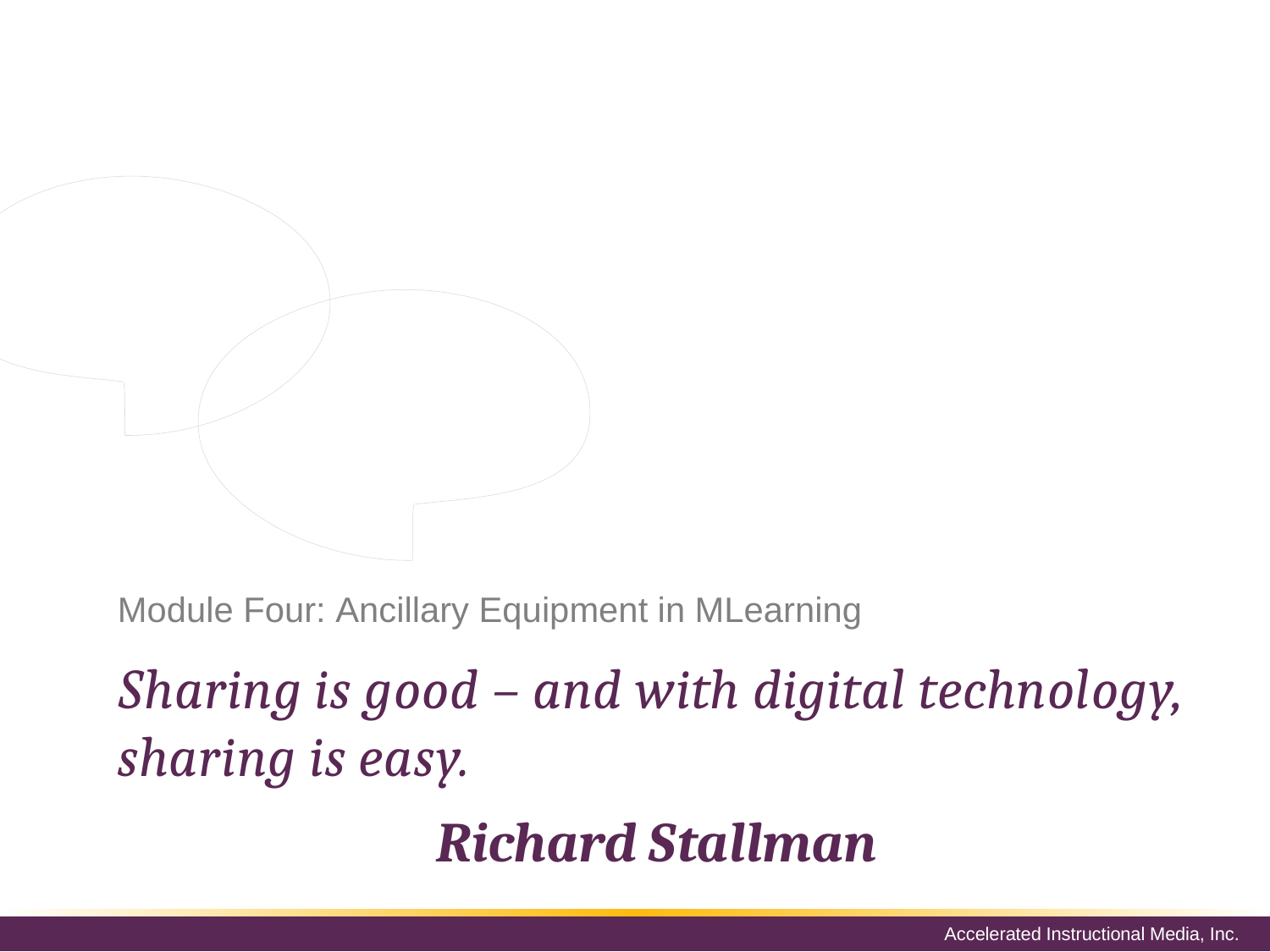

The mobile devices used with MLearning are just devices if they cannot be paired with other electronic services/equipment that are needed as well.  After all, no one can power up a tablet without an internet connection and the mobile phone might be less useful if users could not electronic message or chat with each other.
# Module Four: Ancillary Equipment in MLearning
Sharing is good – and with digital technology, sharing is easy.
Richard Stallman